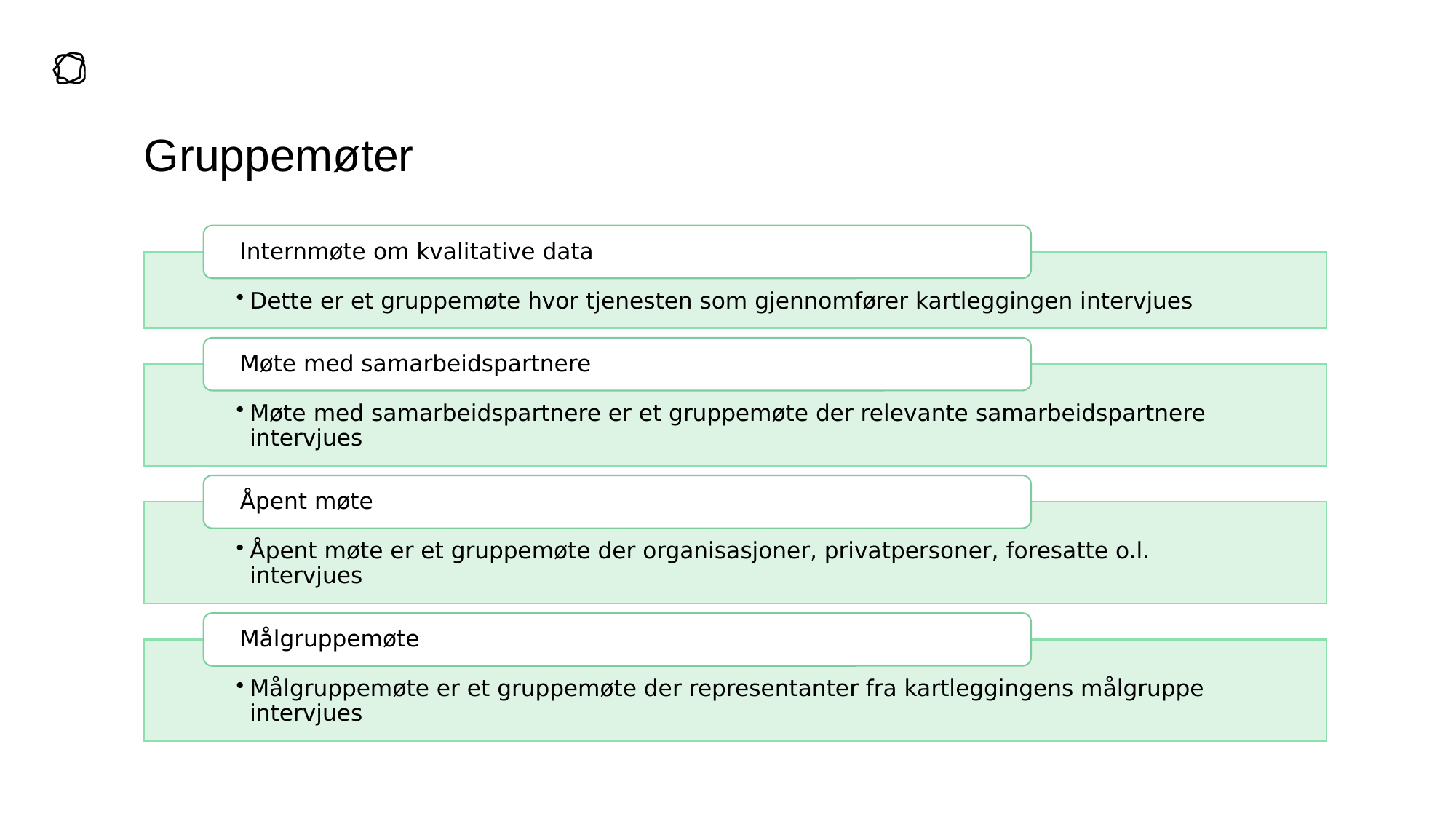

Gruppemøter
Dette er et gruppemøte hvor tjenesten som gjennomfører kartleggingen intervjues
Internmøte om kvalitative data
Møte med samarbeidspartnere er et gruppemøte der relevante samarbeidspartnere intervjues
Møte med samarbeidspartnere
Åpent møte er et gruppemøte der organisasjoner, privatpersoner, foresatte o.l. intervjues
Åpent møte
Målgruppemøte er et gruppemøte der representanter fra kartleggingens målgruppe intervjues
Målgruppemøte